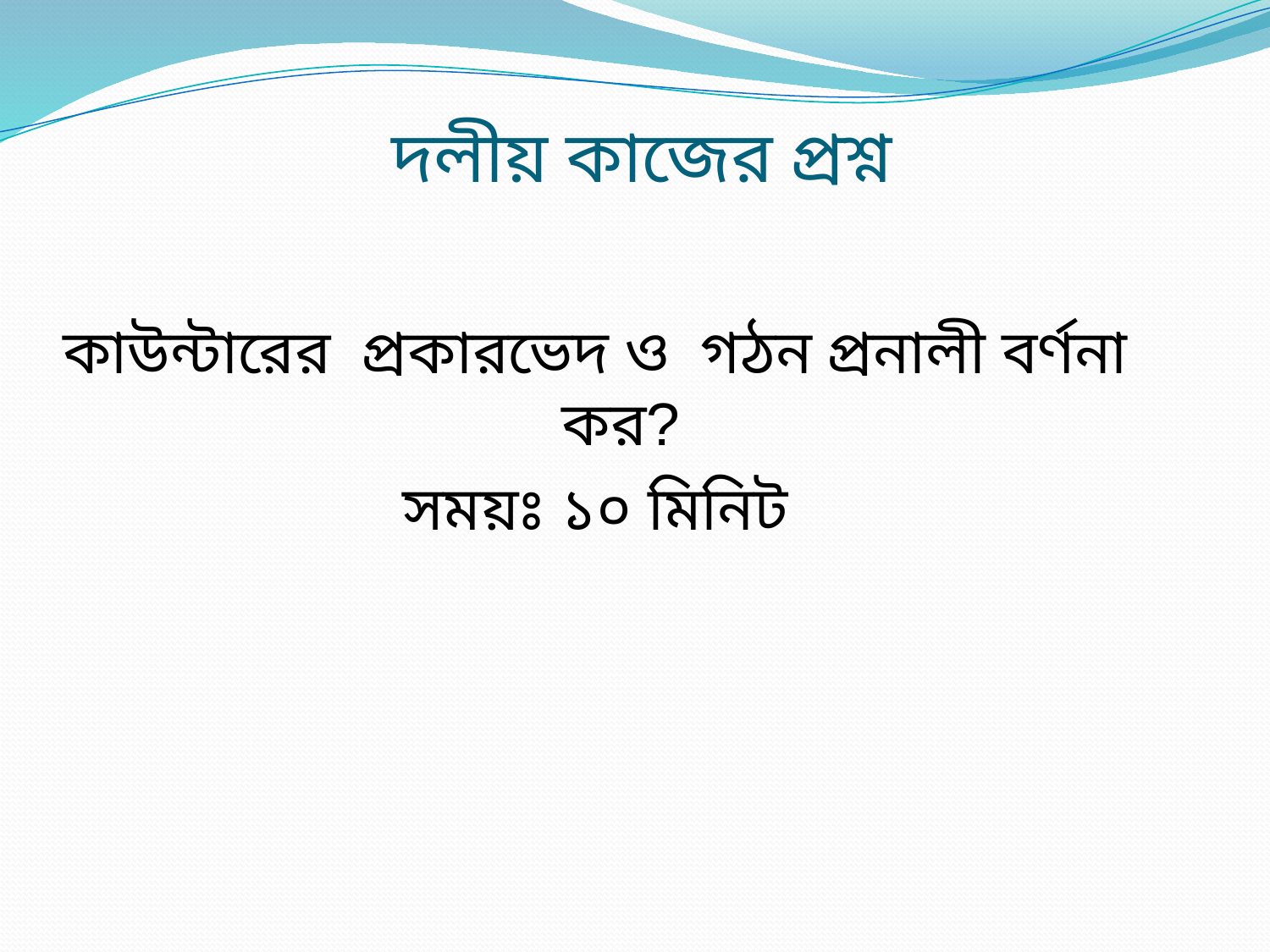

# দলীয় কাজের প্রশ্ন
কাউন্টারের  প্রকারভেদ ও  গঠন প্রনালী বর্ণনা  কর?
সময়ঃ ১০ মিনিট